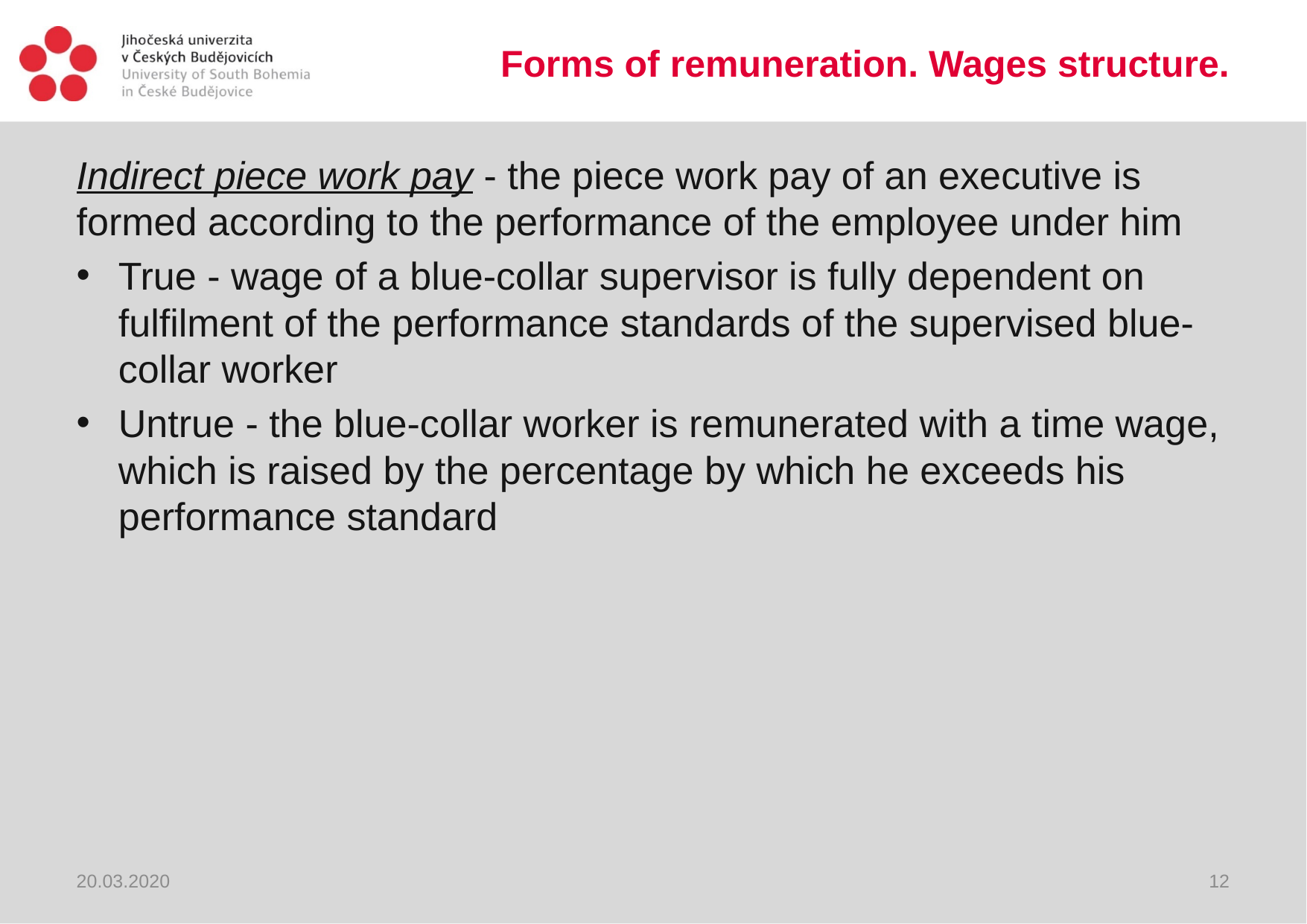

# Forms of remuneration. Wages structure.
Indirect piece work pay - the piece work pay of an executive is formed according to the performance of the employee under him
True - wage of a blue-collar supervisor is fully dependent on fulfilment of the performance standards of the supervised blue-collar worker
Untrue - the blue-collar worker is remunerated with a time wage, which is raised by the percentage by which he exceeds his performance standard

20.03.2020
12